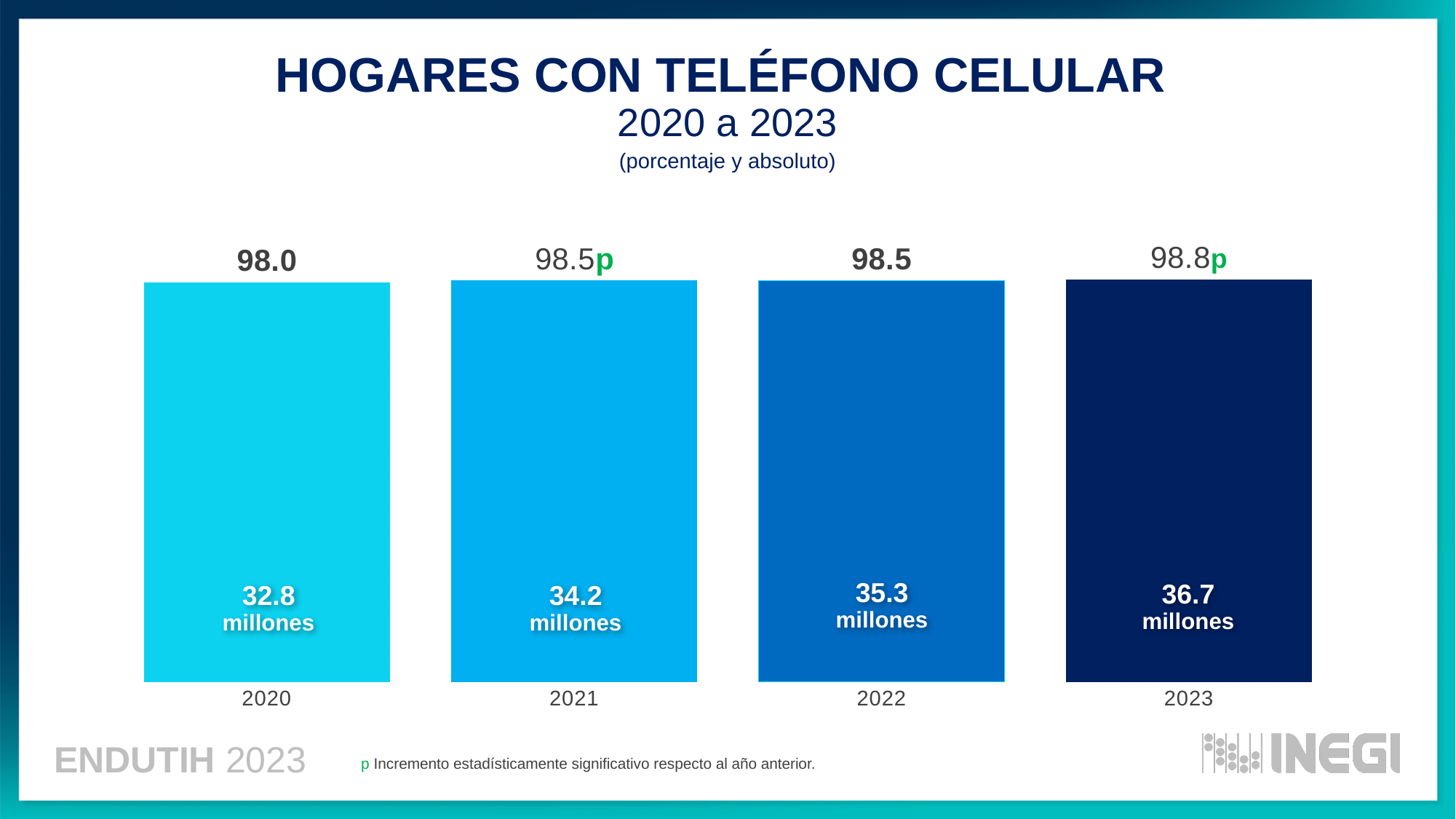

HOGARES CON TELÉFONO CELULAR
2020 a 2023
(porcentaje y absoluto)

### Chart

| Category | Telefonía celular |
|---|---|
| 2020 | 98.0459084402498 |
| 2021 | 98.54140217189249 |
| 2022 | 98.53537352184252 |
| 2023 | 98.82678145111261 |
35.3
millones
36.7
millones
32.8
millones
34.2
millones
p Incremento estadísticamente significativo respecto al año anterior.